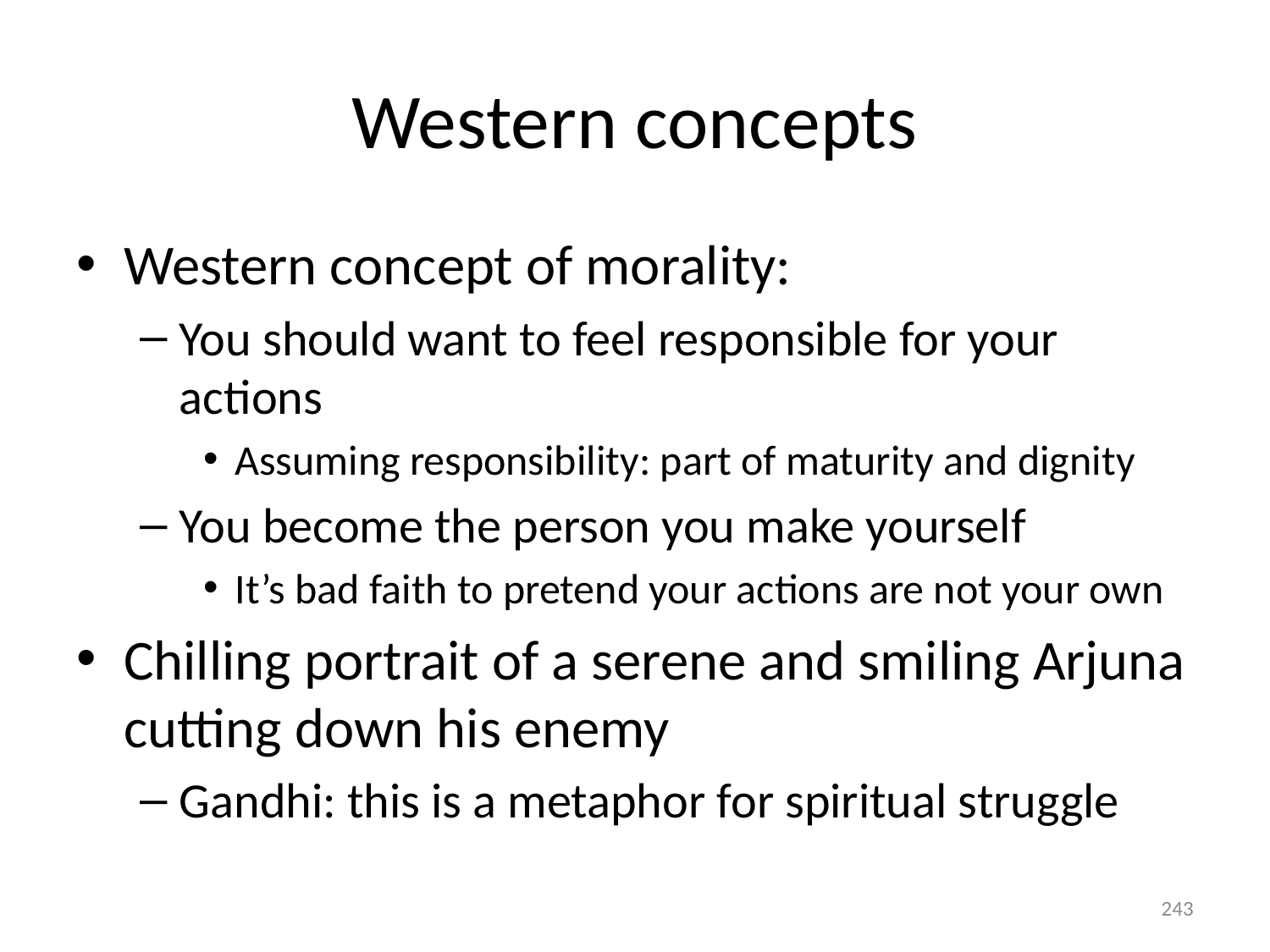

# Western concepts
Western concept of morality:
You should want to feel responsible for your actions
Assuming responsibility: part of maturity and dignity
You become the person you make yourself
It’s bad faith to pretend your actions are not your own
Chilling portrait of a serene and smiling Arjuna cutting down his enemy
Gandhi: this is a metaphor for spiritual struggle

243